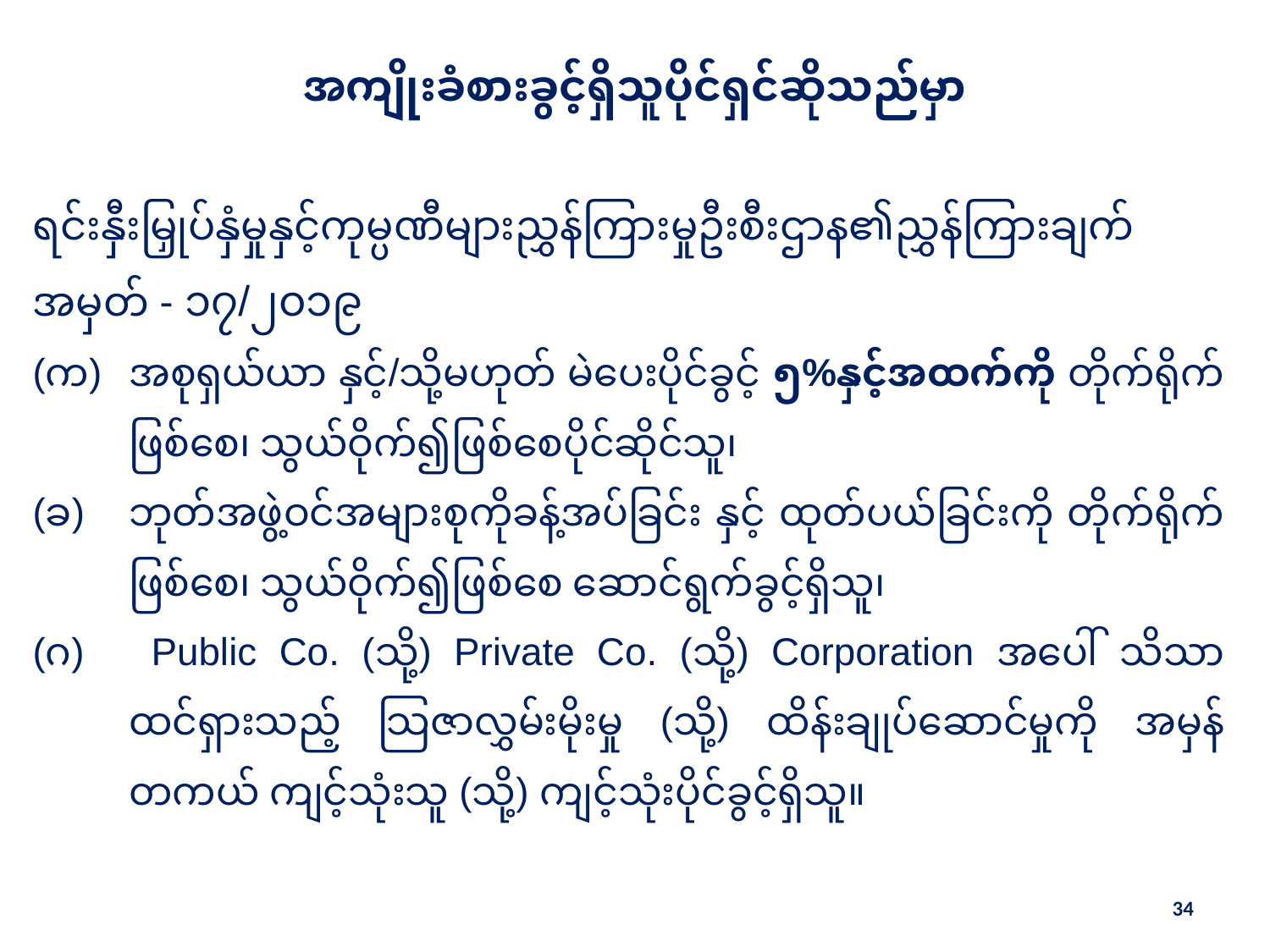

အကျိုးခံစားခွင့်ရှိသူပိုင်ရှင်ဆိုသည်မှာ
ရင်းနှီးမြှုပ်နှံမှုနှင့်ကုမ္ပဏီများညွှန်ကြားမှုဦးစီးဌာန၏ညွှန်ကြားချက်အမှတ် - ၁၇/၂၀၁၉
(က)	အစုရှယ်ယာ နှင့်/သို့မဟုတ် မဲပေးပိုင်ခွင့် ၅%နှင့်အထက်ကို တိုက်ရိုက် ဖြစ်စေ၊ သွယ်ဝိုက်၍ဖြစ်စေပိုင်ဆိုင်သူ၊
(ခ)	ဘုတ်အဖွဲ့ဝင်အများစုကိုခန့်အပ်ခြင်း နှင့် ထုတ်ပယ်ခြင်းကို တိုက်ရိုက် ဖြစ်စေ၊ သွယ်ဝိုက်၍ဖြစ်စေ ဆောင်ရွက်ခွင့်ရှိသူ၊
(ဂ)	 Public Co. (သို့) Private Co. (သို့) Corporation အပေါ် သိသာ ထင်ရှားသည့် သြဇာလွှမ်းမိုးမှု (သို့) ထိန်းချုပ်ဆောင်မှုကို အမှန်တကယ် ကျင့်သုံးသူ (သို့) ကျင့်သုံးပိုင်ခွင့်ရှိသူ။
34